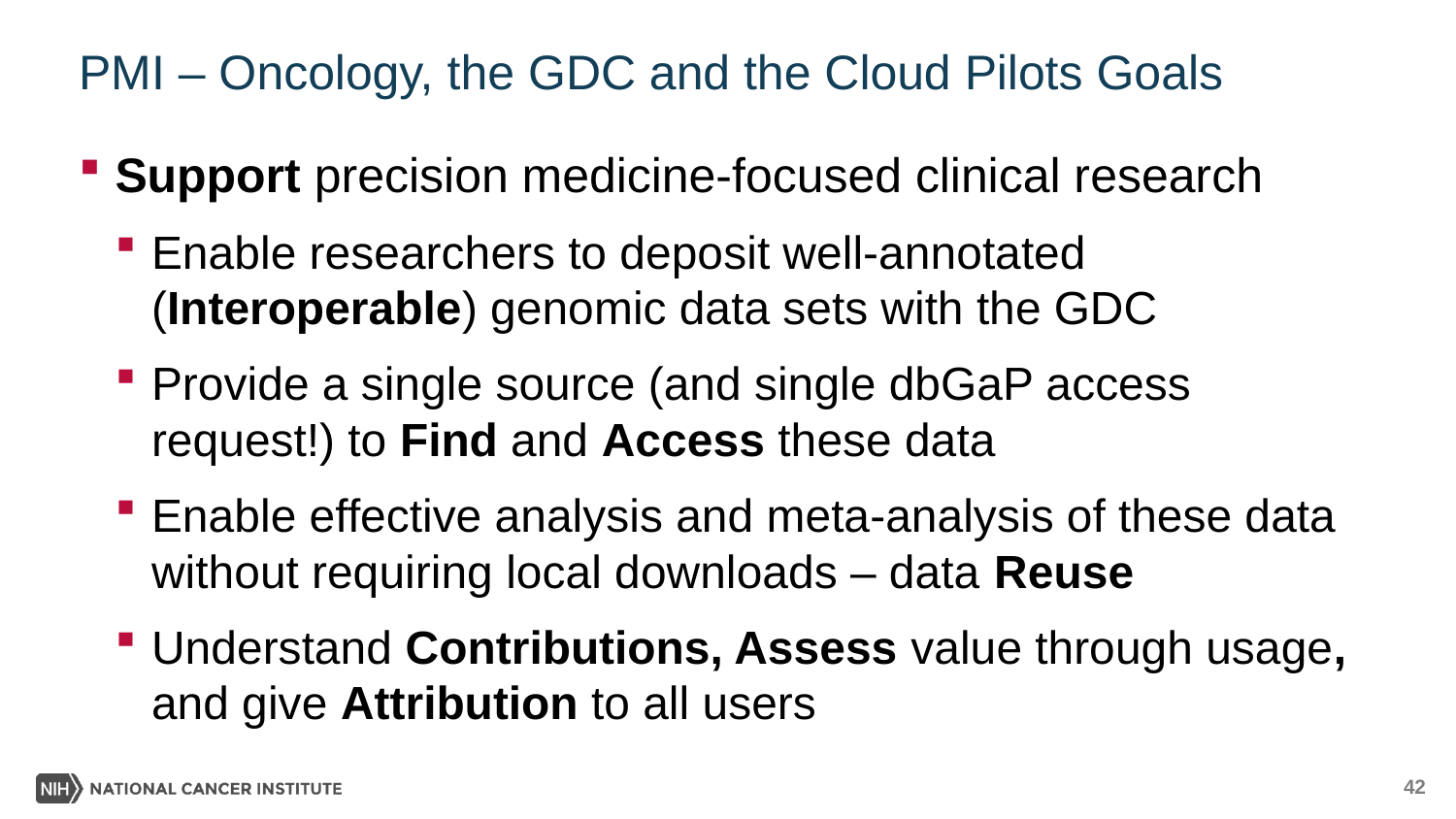

# PMI – Oncology, the GDC and the Cloud Pilots Goals
Support precision medicine-focused clinical research
Enable researchers to deposit well-annotated (Interoperable) genomic data sets with the GDC
Provide a single source (and single dbGaP access request!) to Find and Access these data
Enable effective analysis and meta-analysis of these data without requiring local downloads – data Reuse
Understand Contributions, Assess value through usage, and give Attribution to all users